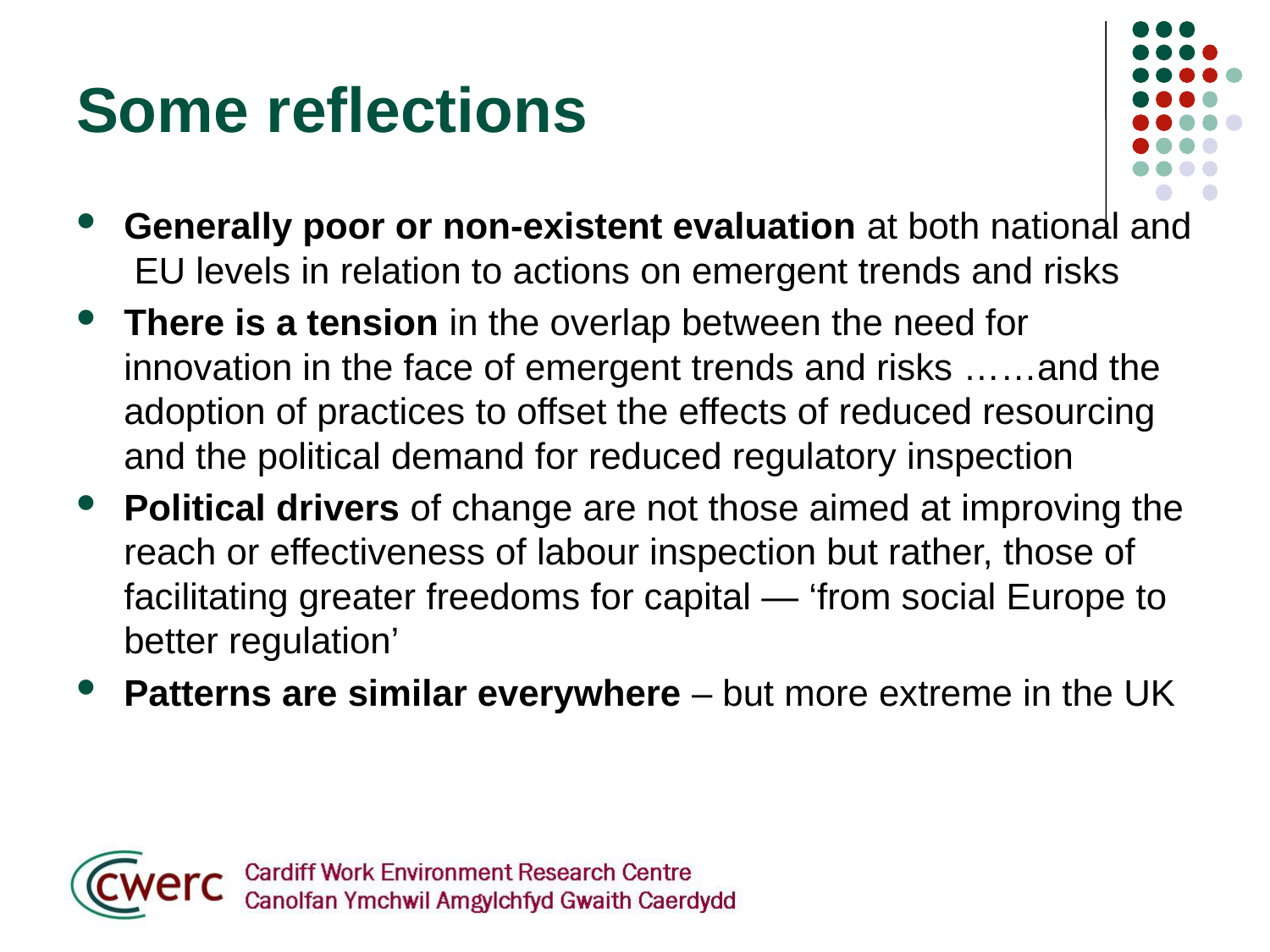

Some reflections
Generally poor or non-existent evaluation at both national and  EU levels in relation to actions on emergent trends and risks
There is a tension in the overlap between the need for innovation in the face of emergent trends and risks ……and the adoption of practices to offset the effects of reduced resourcing and the political demand for reduced regulatory inspection
Political drivers of change are not those aimed at improving the reach or effectiveness of labour inspection but rather, those of facilitating greater freedoms for capital — ‘from social Europe to better regulation’
Patterns are similar everywhere – but more extreme in the UK